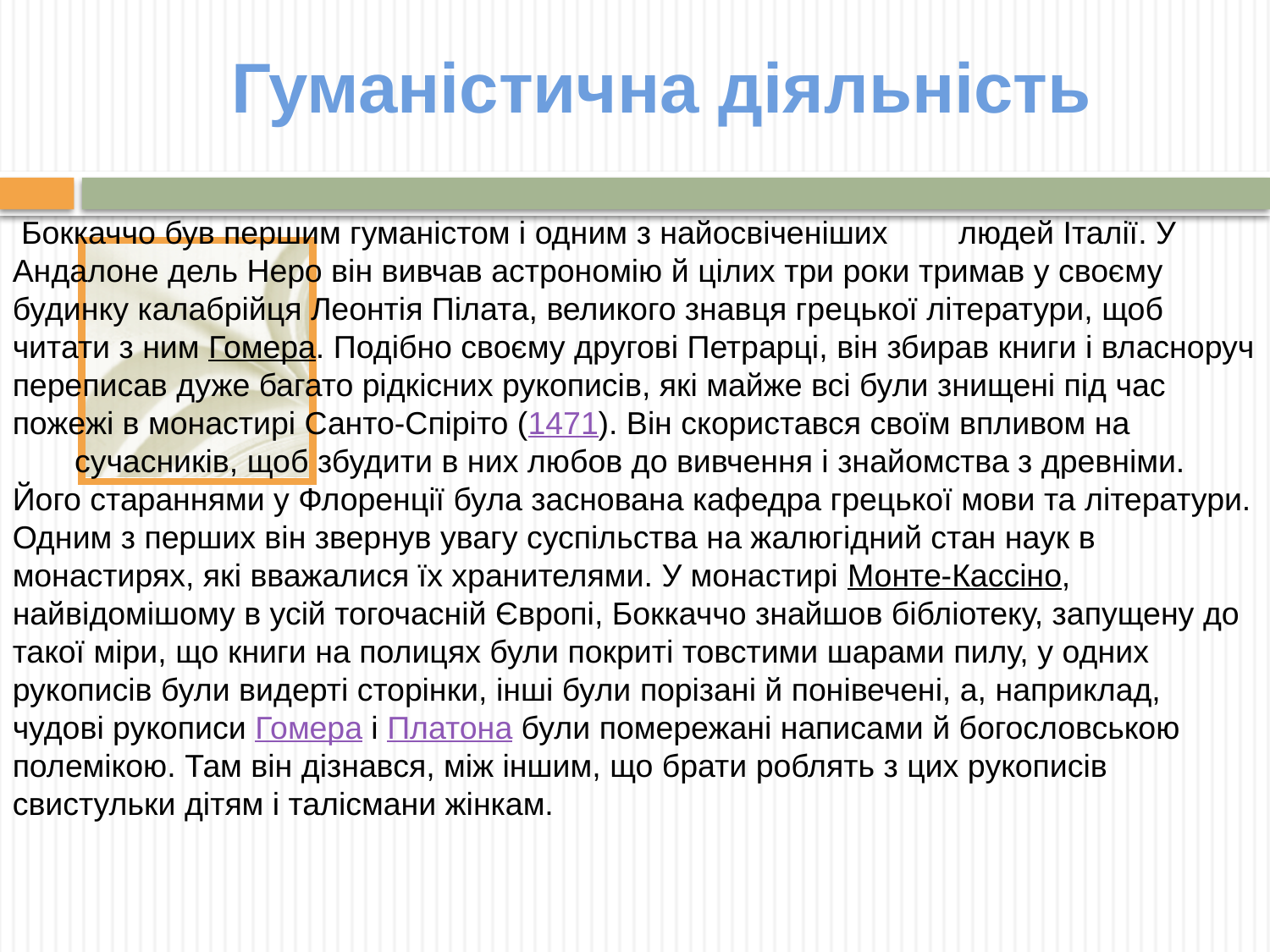

Гуманістична діяльність
 Боккаччо був першим гуманістом і одним з найосвіченіших        людей Італії. У Андалоне дель Неро він вивчав астрономію й цілих три роки тримав у своєму будинку калабрійця Леонтія Пілата, великого знавця грецької літератури, щоб читати з ним Гомера. Подібно своєму другові Петрарці, він збирав книги і власноруч переписав дуже багато рідкісних рукописів, які майже всі були знищені під час пожежі в монастирі Санто-Спіріто (1471). Він скористався своїм впливом на                      сучасників, щоб збудити в них любов до вивчення і знайомства з древніми. Його стараннями у Флоренції була заснована кафедра грецької мови та літератури. Одним з перших він звернув увагу суспільства на жалюгідний стан наук в монастирях, які вважалися їх хранителями. У монастирі Монте-Кассіно, найвідомішому в усій тогочасній Європі, Боккаччо знайшов бібліотеку, запущену до такої міри, що книги на полицях були покриті товстими шарами пилу, у одних рукописів були видерті сторінки, інші були порізані й понівечені, а, наприклад, чудові рукописи Гомера і Платона були помережані написами й богословською полемікою. Там він дізнався, між іншим, що брати роблять з цих рукописів свистульки дітям і талісмани жінкам.